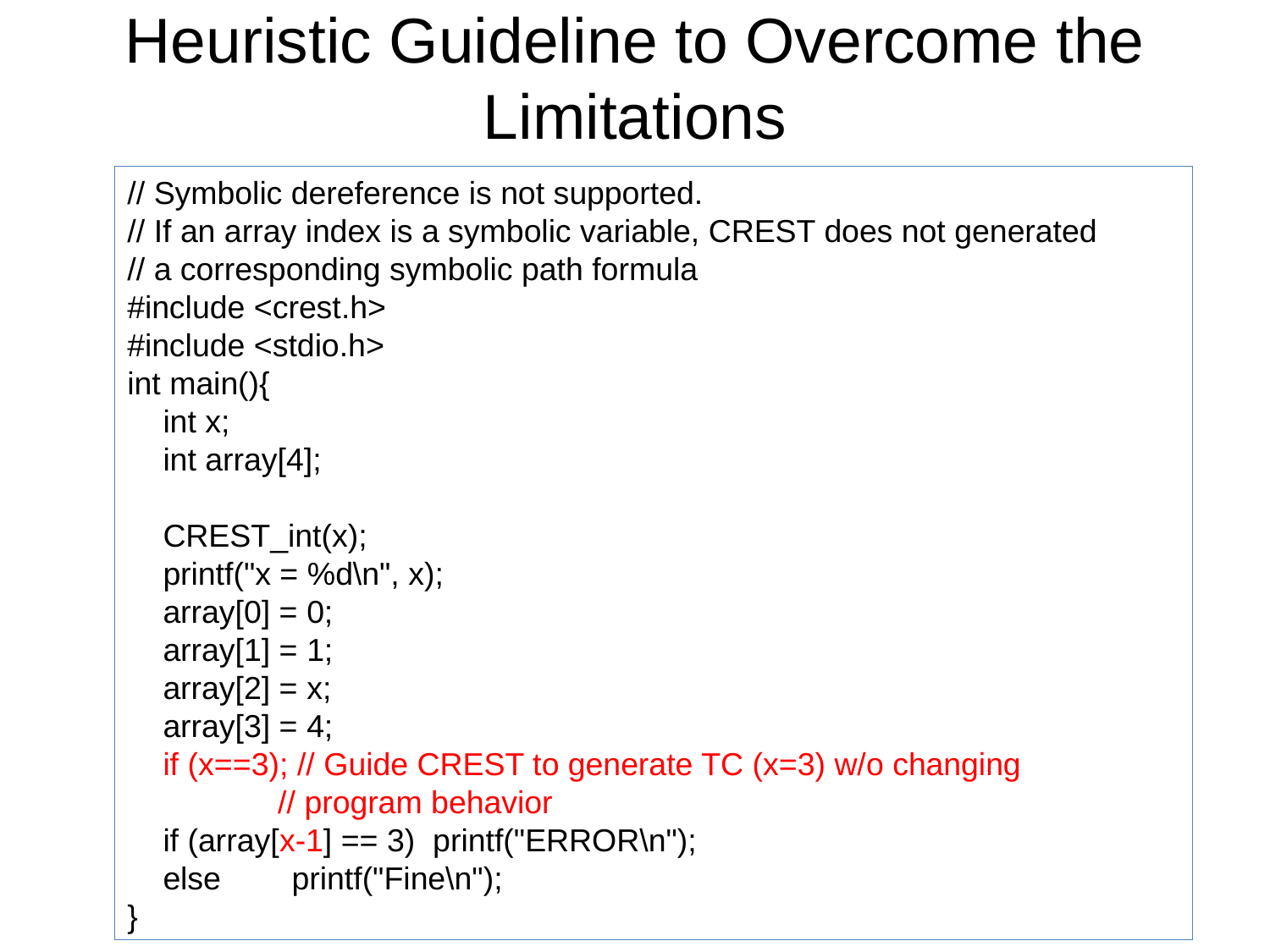

# Heuristic Guideline to Overcome the Limitations
// Symbolic dereference is not supported.
// If an array index is a symbolic variable, CREST does not generated
// a corresponding symbolic path formula
#include <crest.h>
#include <stdio.h>
int main(){
    int x;
    int array[4];

    CREST_int(x);
    printf("x = %d\n", x);
    array[0] = 0;
    array[1] = 1;
    array[2] = x;
    array[3] = 4;
    if (x==3); // Guide CREST to generate TC (x=3) w/o changing
                 // program behavior
    if (array[x-1] == 3)  printf("ERROR\n");
    else        printf("Fine\n");
}